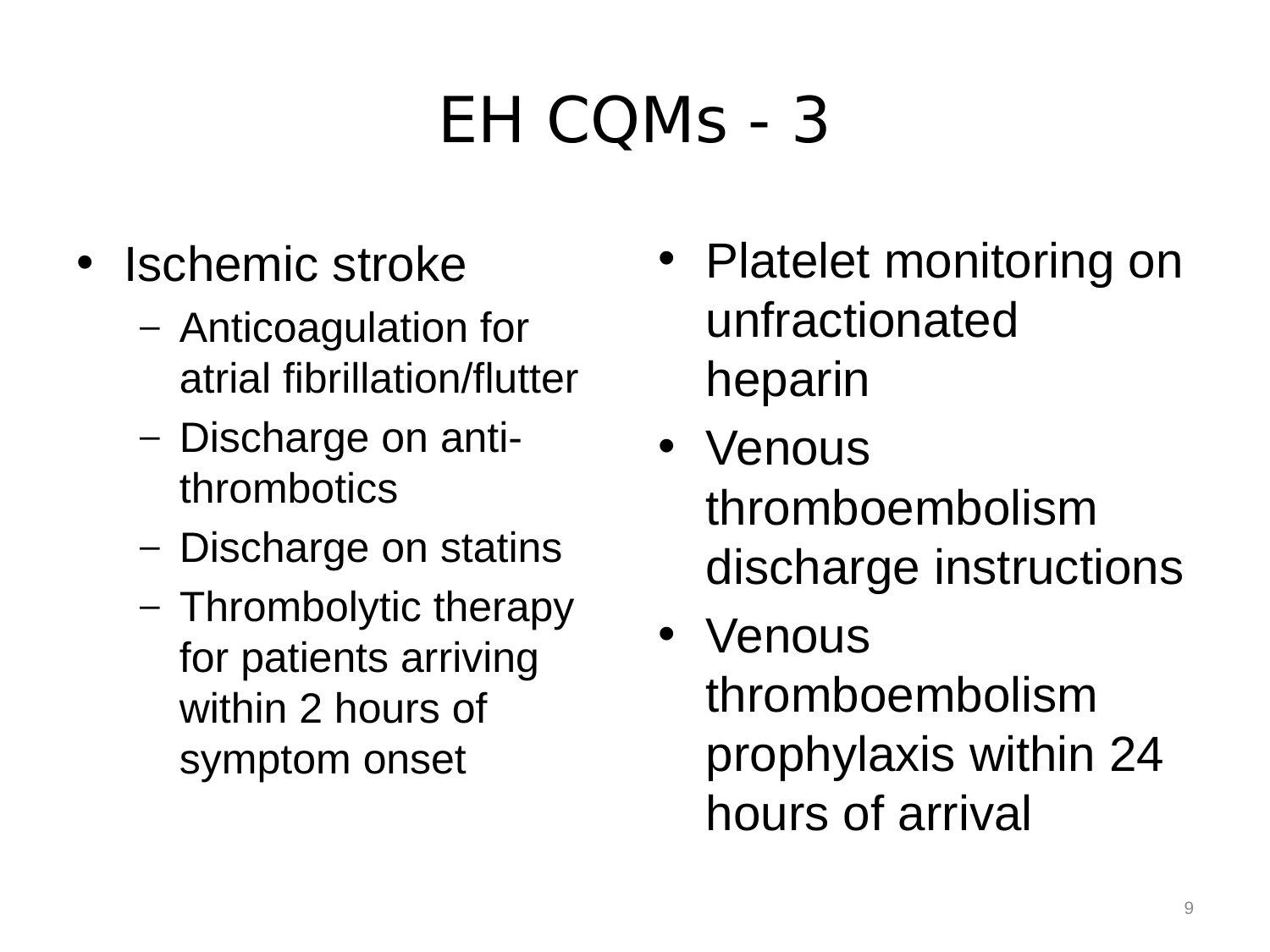

# EH CQMs - 3
Platelet monitoring on unfractionated heparin
Venous thromboembolism discharge instructions
Venous thromboembolism prophylaxis within 24 hours of arrival
Ischemic stroke
Anticoagulation for atrial fibrillation/flutter
Discharge on anti-thrombotics
Discharge on statins
Thrombolytic therapy for patients arriving within 2 hours of symptom onset
9